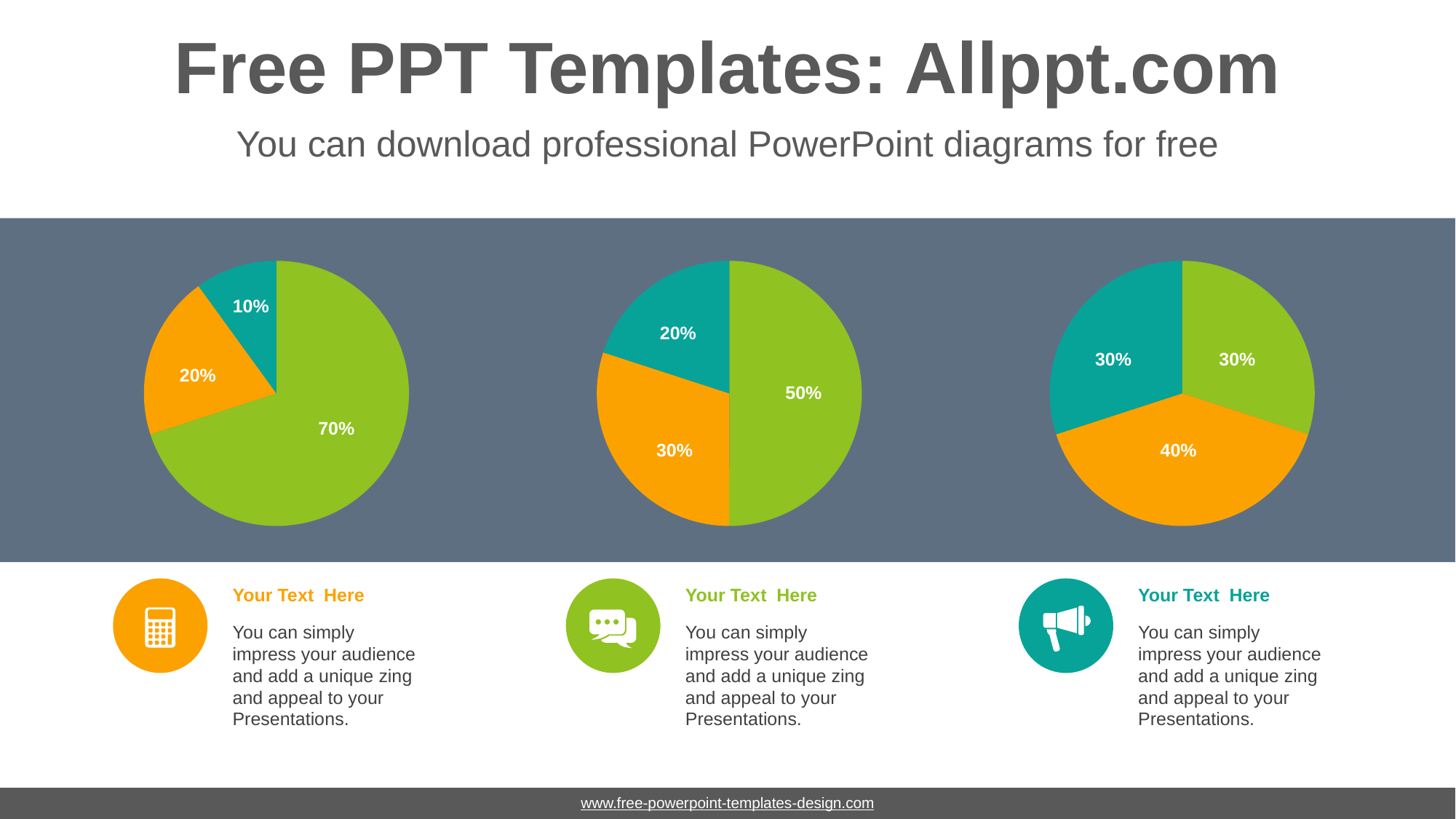

# Free PPT Templates: Allppt.com
You can download professional PowerPoint diagrams for free

### Chart

| Category | Sales |
|---|---|
| 1st Qtr | 70.0 |
| 2nd Qtr | 20.0 |
| 3rd Qtr | 10.0 |
10%
20%
70%

### Chart

| Category | Sales |
|---|---|
| 1st Qtr | 50.0 |
| 2nd Qtr | 30.0 |
| 3rd Qtr | 20.0 |
20%
50%
30%

### Chart

| Category | Sales |
|---|---|
| 1st Qtr | 30.0 |
| 2nd Qtr | 40.0 |
| 3rd Qtr | 30.0 |
30%
30%
40%

Your Text  Here
You can simply impress your audience and add a unique zing and appeal to your Presentations.

Your Text  Here
You can simply impress your audience and add a unique zing and appeal to your Presentations.

Your Text  Here
You can simply impress your audience and add a unique zing and appeal to your Presentations.

www.free-powerpoint-templates-design.com